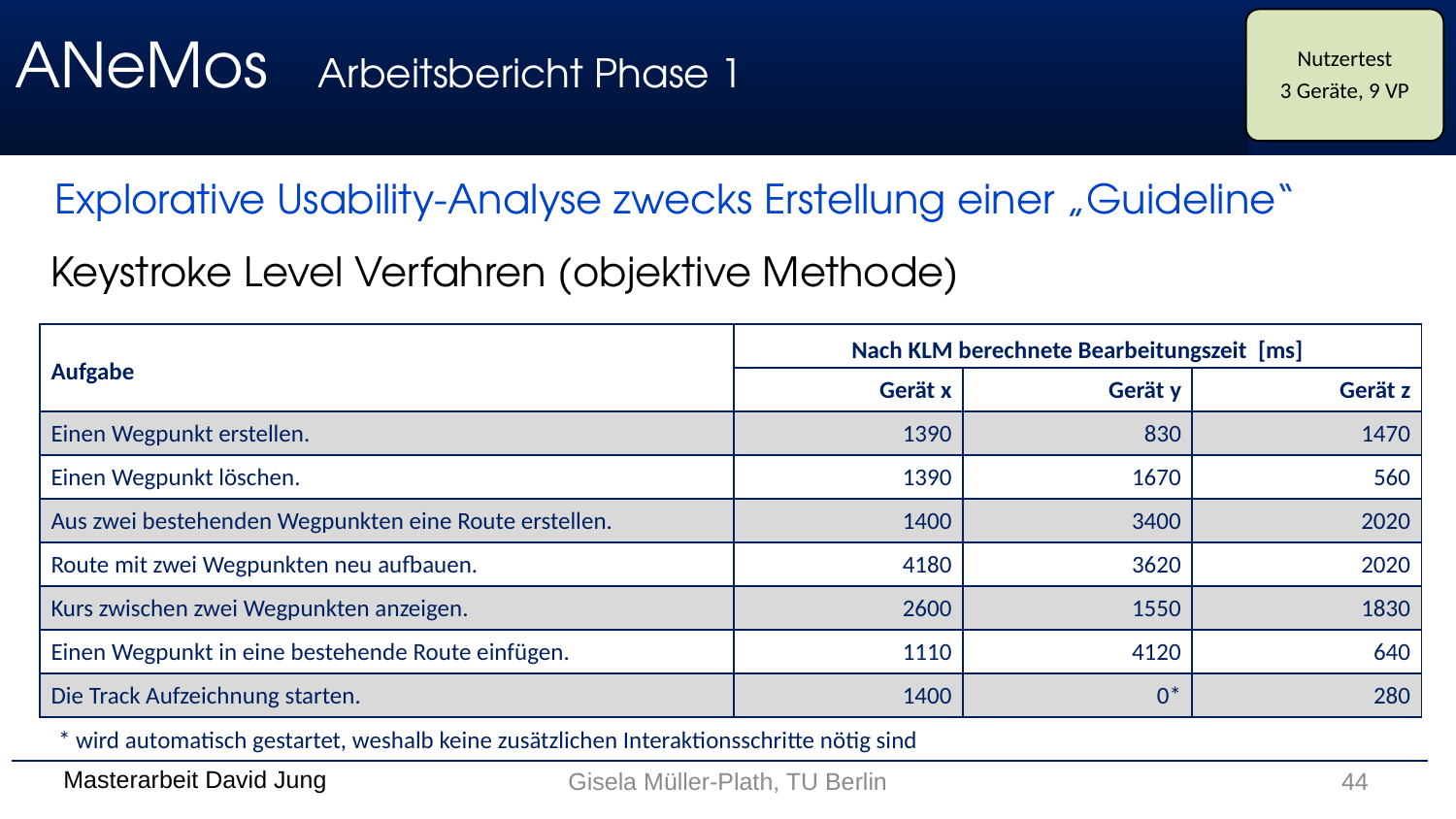

Nutzertest
3 Geräte, 9 VP
ANeMos	   Arbeitsbericht Phase 1
Explorative Usability-Analyse zwecks Erstellung einer „Guideline“
Keystroke Level Verfahren (objektive Methode)
| Aufgabe | Nach KLM berechnete Bearbeitungszeit [ms] |  |  |
| --- | --- | --- | --- |
|  | Gerät x | Gerät y | Gerät z |
| Einen Wegpunkt erstellen. | 1390 | 830 | 1470 |
| Einen Wegpunkt löschen. | 1390 | 1670 | 560 |
| Aus zwei bestehenden Wegpunkten eine Route erstellen. | 1400 | 3400 | 2020 |
| Route mit zwei Wegpunkten neu aufbauen. | 4180 | 3620 | 2020 |
| Kurs zwischen zwei Wegpunkten anzeigen. | 2600 | 1550 | 1830 |
| Einen Wegpunkt in eine bestehende Route einfügen. | 1110 | 4120 | 640 |
| Die Track Aufzeichnung starten. | 1400 | 0\* | 280 |
* wird automatisch gestartet, weshalb keine zusätzlichen Interaktionsschritte nötig sind
Masterarbeit David Jung
Gisela Müller-Plath, TU Berlin
44